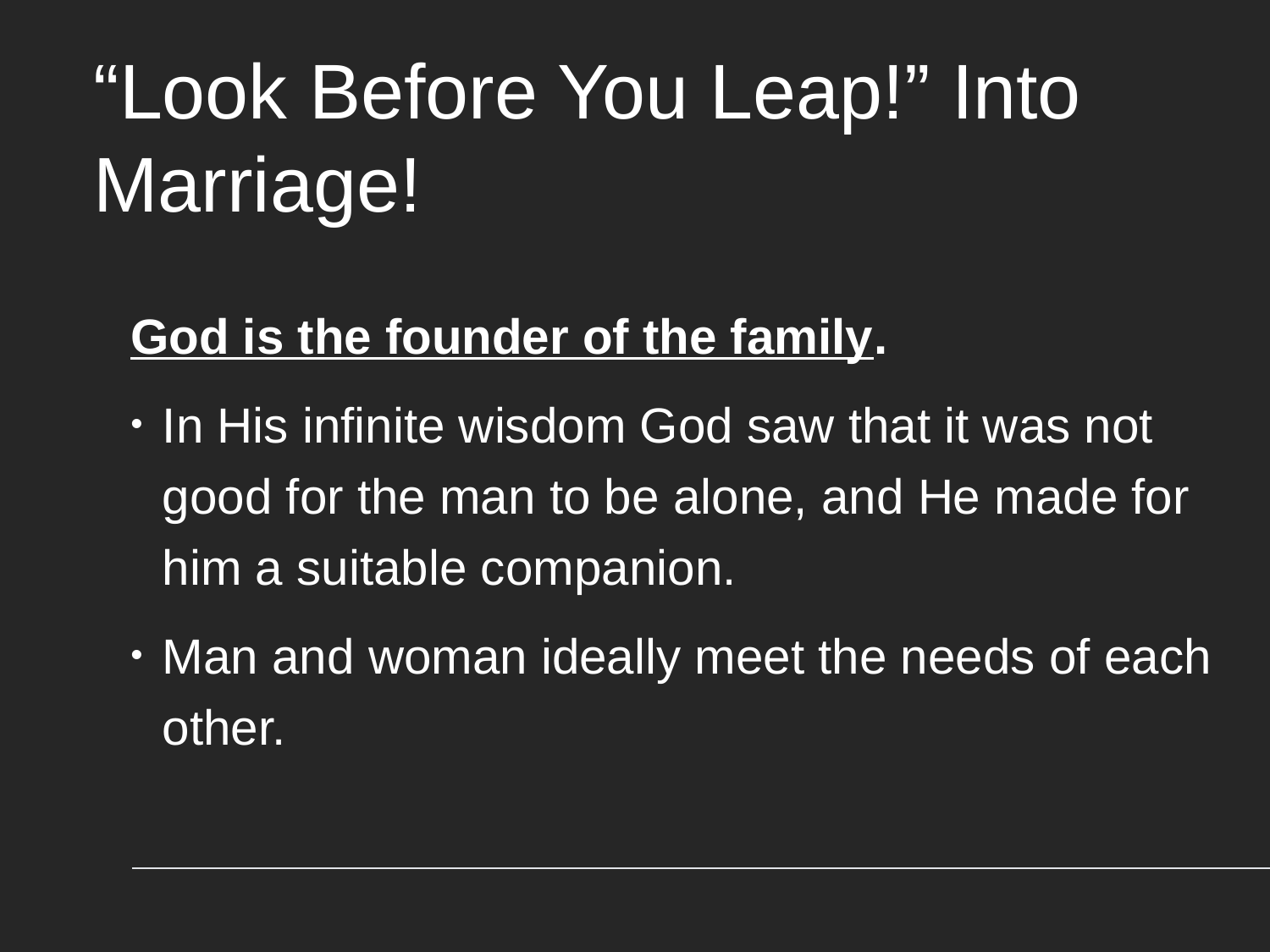

# “Look Before You Leap!” Into Marriage!
God is the founder of the family.
In His infinite wisdom God saw that it was not good for the man to be alone, and He made for him a suitable companion.
Man and woman ideally meet the needs of each other.